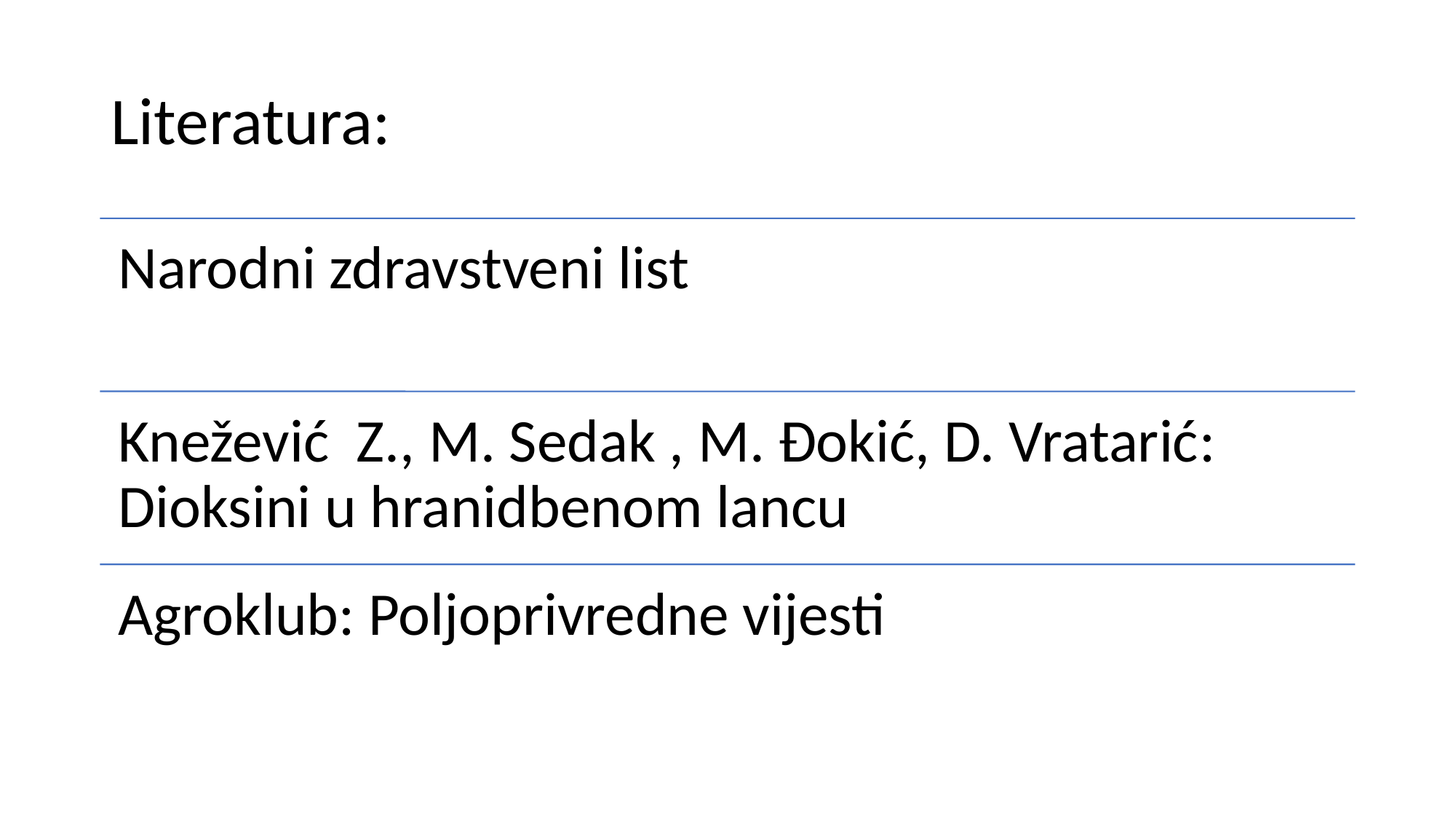

# Literatura:
Narodni zdravstveni list
Knežević  Z., M. Sedak , M. Đokić, D. Vratarić: Dioksini u hranidbenom lancu
Agroklub: Poljoprivredne vijesti